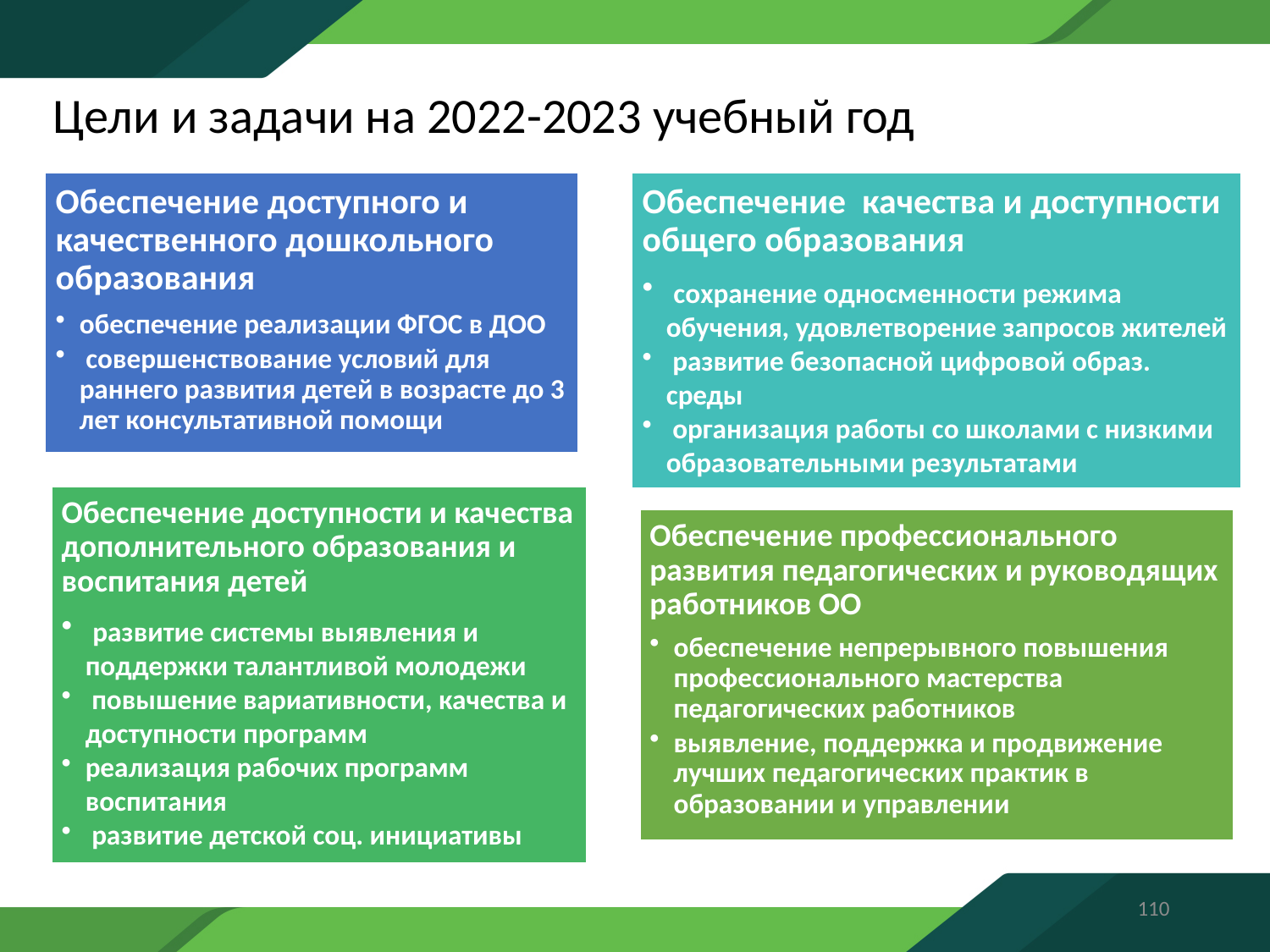

# Цели и задачи на 2022-2023 учебный год
Обеспечение доступного и качественного дошкольного образования
обеспечение реализации ФГОС в ДОО
 совершенствование условий для раннего развития детей в возрасте до 3 лет консультативной помощи
Обеспечение  качества и доступности общего образования
 сохранение односменности режима обучения, удовлетворение запросов жителей
 развитие безопасной цифровой образ. среды
 организация работы со школами с низкими образовательными результатами
Обеспечение доступности и качества дополнительного образования и воспитания детей
 развитие системы выявления и поддержки талантливой молодежи
 повышение вариативности, качества и доступности программ
реализация рабочих программ воспитания
 развитие детской соц. инициативы
Обеспечение профессионального развития педагогических и руководящих работников ОО
обеспечение непрерывного повышения профессионального мастерства педагогических работников
выявление, поддержка и продвижение лучших педагогических практик в образовании и управлении
110